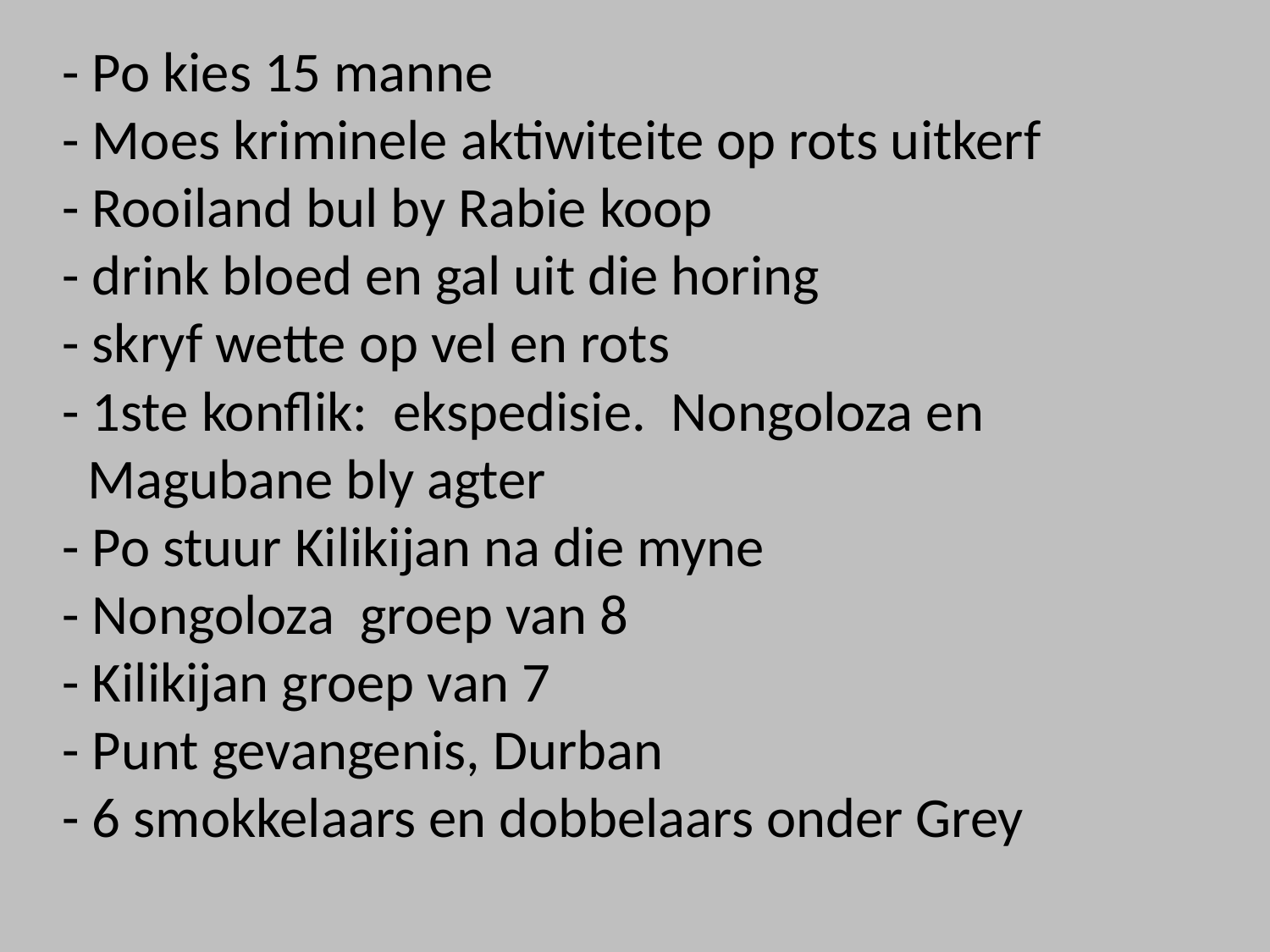

# - Po kies 15 manne - Moes kriminele aktiwiteite op rots uitkerf - Rooiland bul by Rabie koop - drink bloed en gal uit die horing - skryf wette op vel en rots - 1ste konflik:  ekspedisie.  Nongoloza en Magubane bly agter - Po stuur Kilikijan na die myne - Nongoloza  groep van 8 - Kilikijan groep van 7 - Punt gevangenis, Durban - 6 smokkelaars en dobbelaars onder Grey